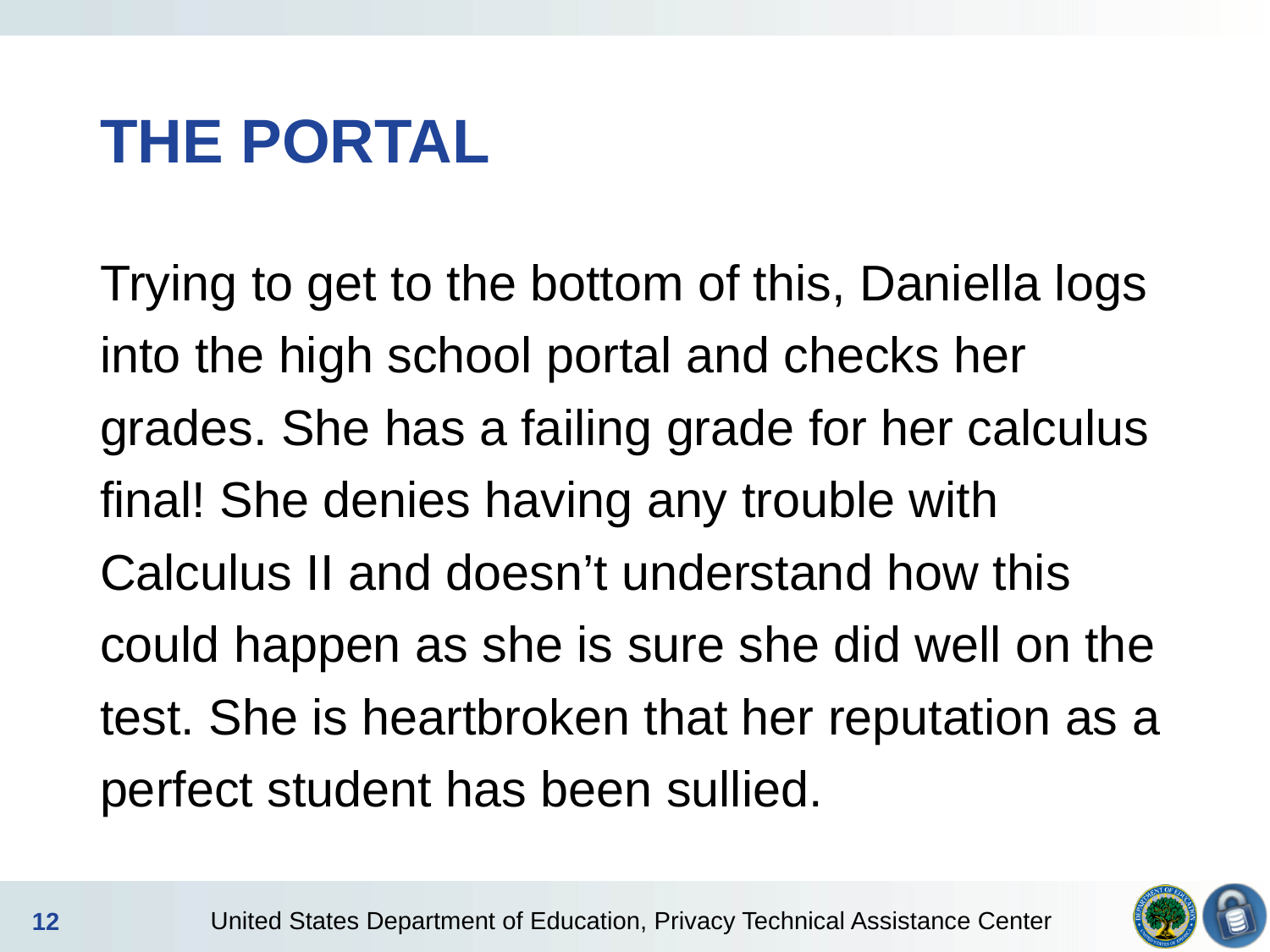

# THE PORTAL
Trying to get to the bottom of this, Daniella logs into the high school portal and checks her grades. She has a failing grade for her calculus final! She denies having any trouble with Calculus II and doesn’t understand how this could happen as she is sure she did well on the test. She is heartbroken that her reputation as a perfect student has been sullied.